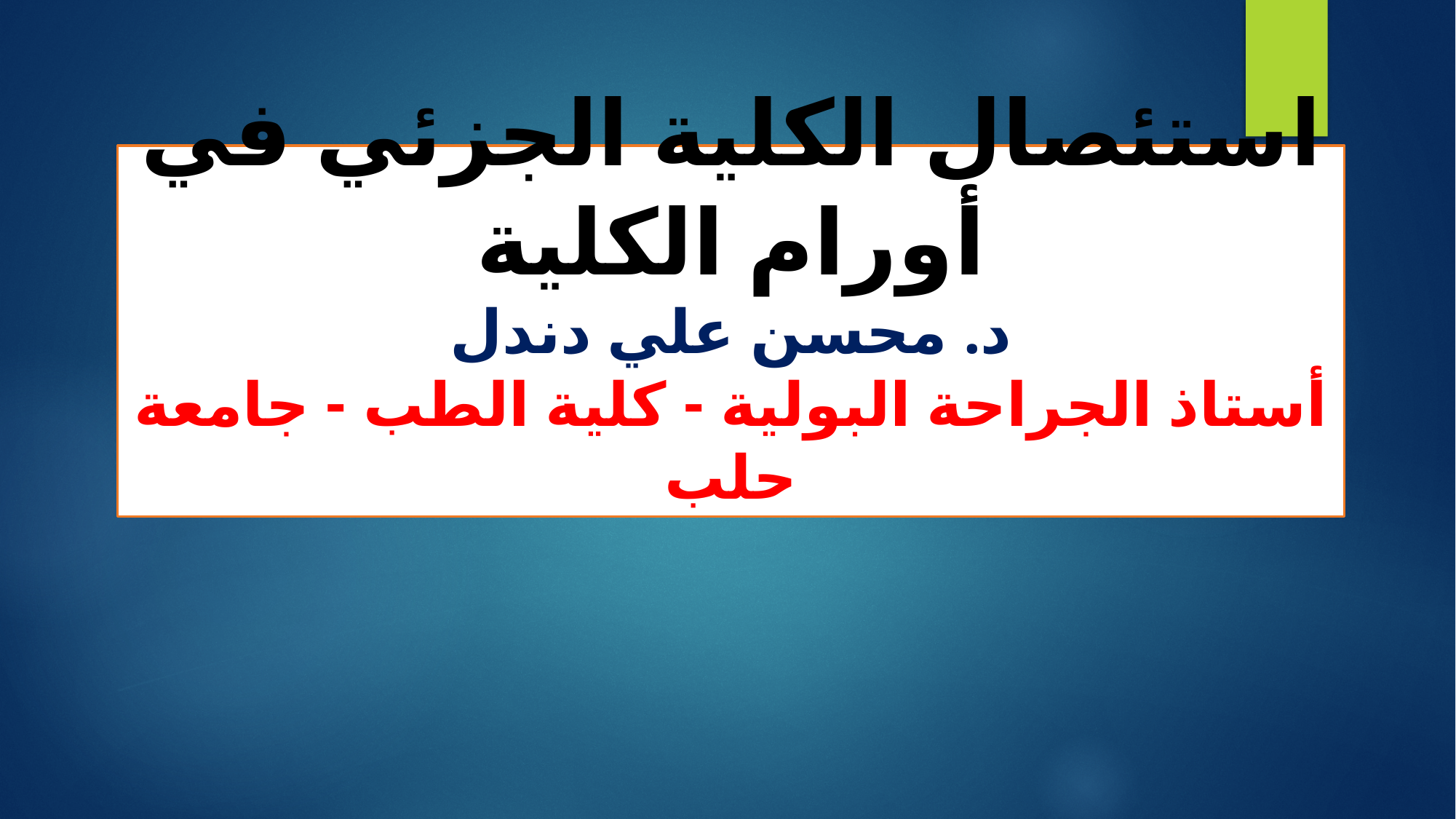

# استئصال الكلية الجزئي في أورام الكلية د. محسن علي دندل أستاذ الجراحة البولية - كلية الطب - جامعة حلب